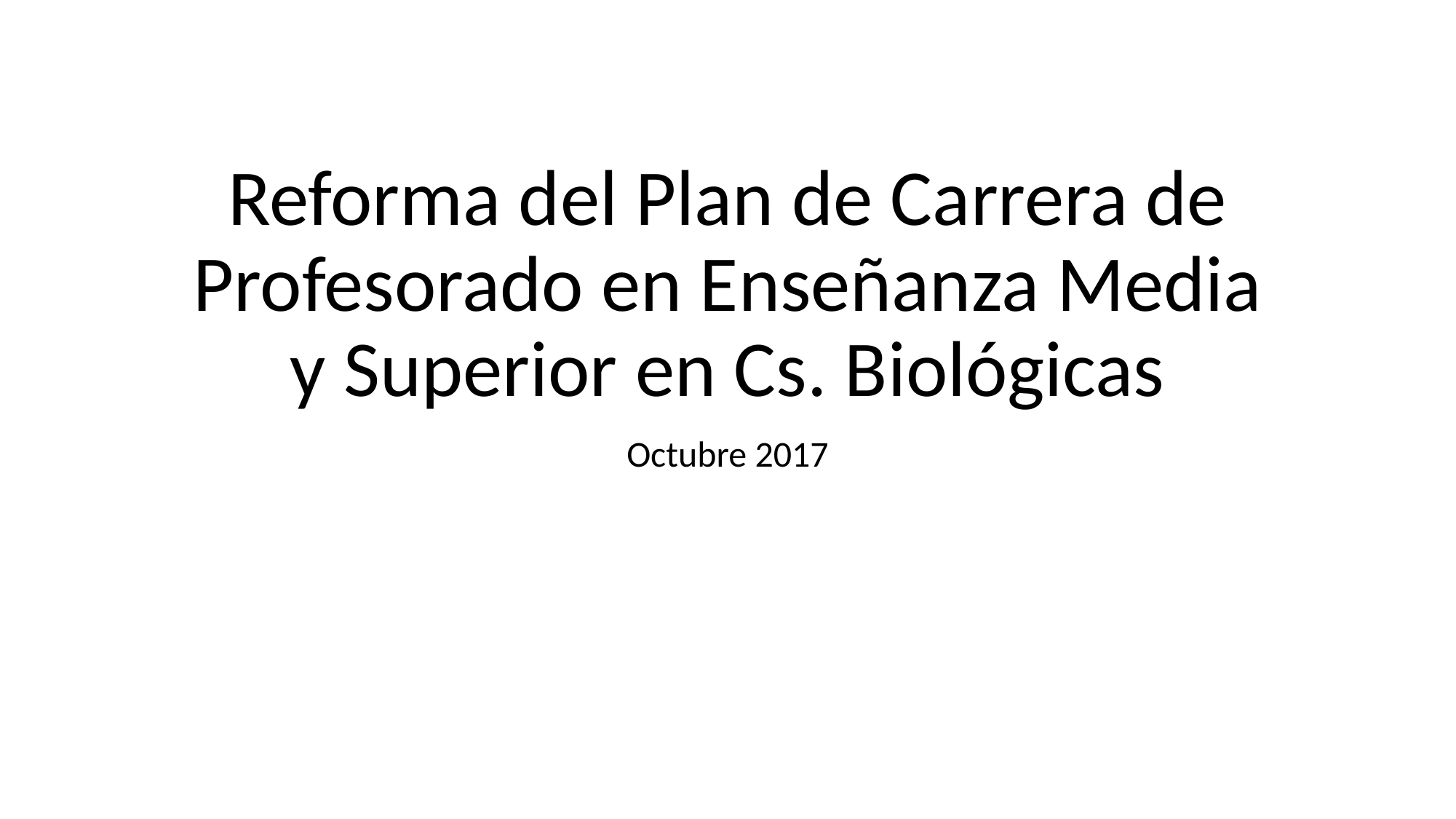

# Reforma del Plan de Carrera de Profesorado en Enseñanza Media y Superior en Cs. Biológicas
Octubre 2017